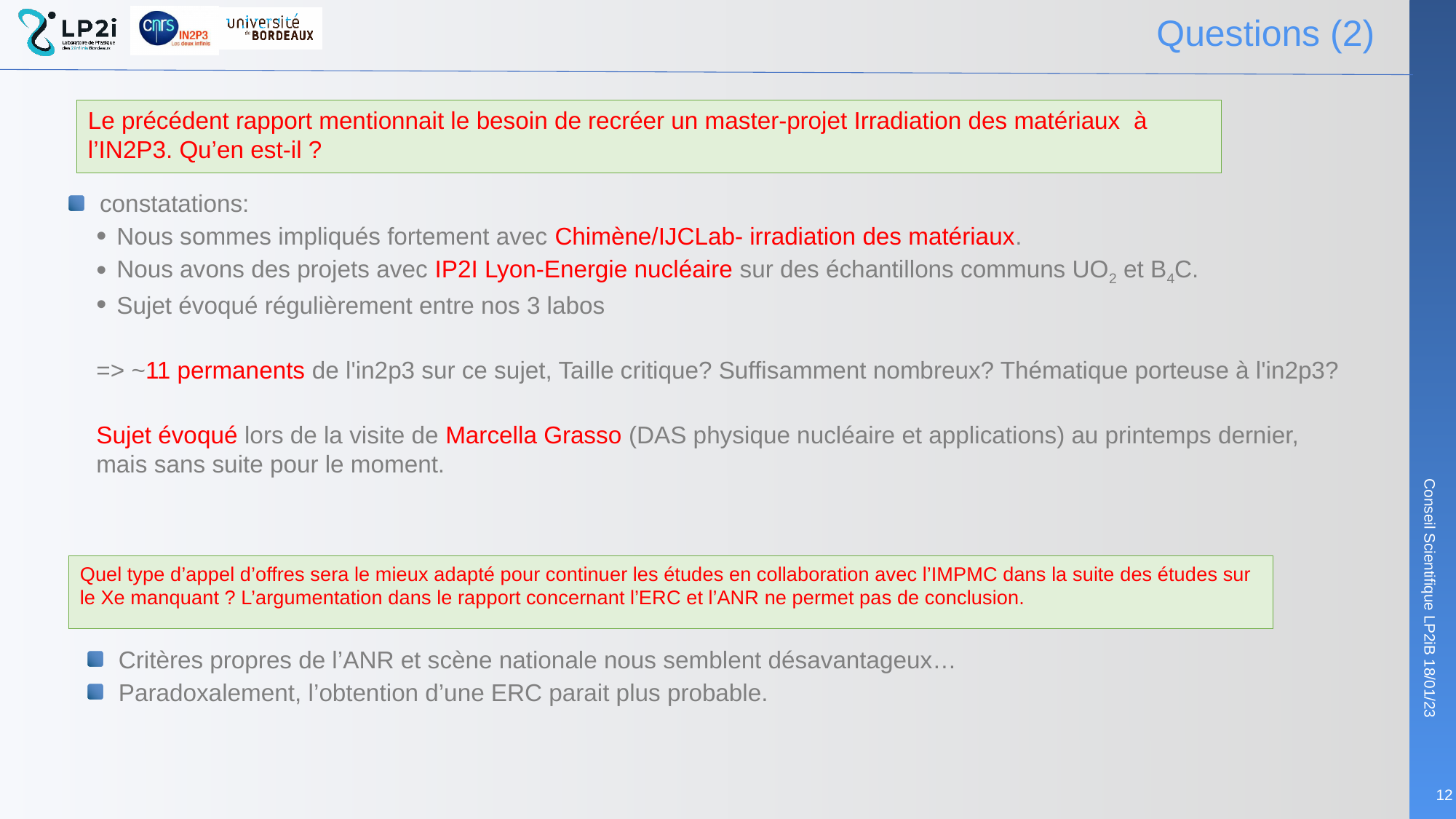

# Questions (2)
Le précédent rapport mentionnait le besoin de recréer un master-projet Irradiation des matériaux  à l’IN2P3. Qu’en est-il ?
constatations:
Nous sommes impliqués fortement avec Chimène/IJCLab- irradiation des matériaux.
Nous avons des projets avec IP2I Lyon-Energie nucléaire sur des échantillons communs UO2 et B4C.
Sujet évoqué régulièrement entre nos 3 labos

=> ~11 permanents de l'in2p3 sur ce sujet, Taille critique? Suffisamment nombreux? Thématique porteuse à l'in2p3?

Sujet évoqué lors de la visite de Marcella Grasso (DAS physique nucléaire et applications) au printemps dernier, mais sans suite pour le moment.

Quel type d’appel d’offres sera le mieux adapté pour continuer les études en collaboration avec l’IMPMC dans la suite des études sur le Xe manquant ? L’argumentation dans le rapport concernant l’ERC et l’ANR ne permet pas de conclusion.
Critères propres de l’ANR et scène nationale nous semblent désavantageux…
Paradoxalement, l’obtention d’une ERC parait plus probable.
12